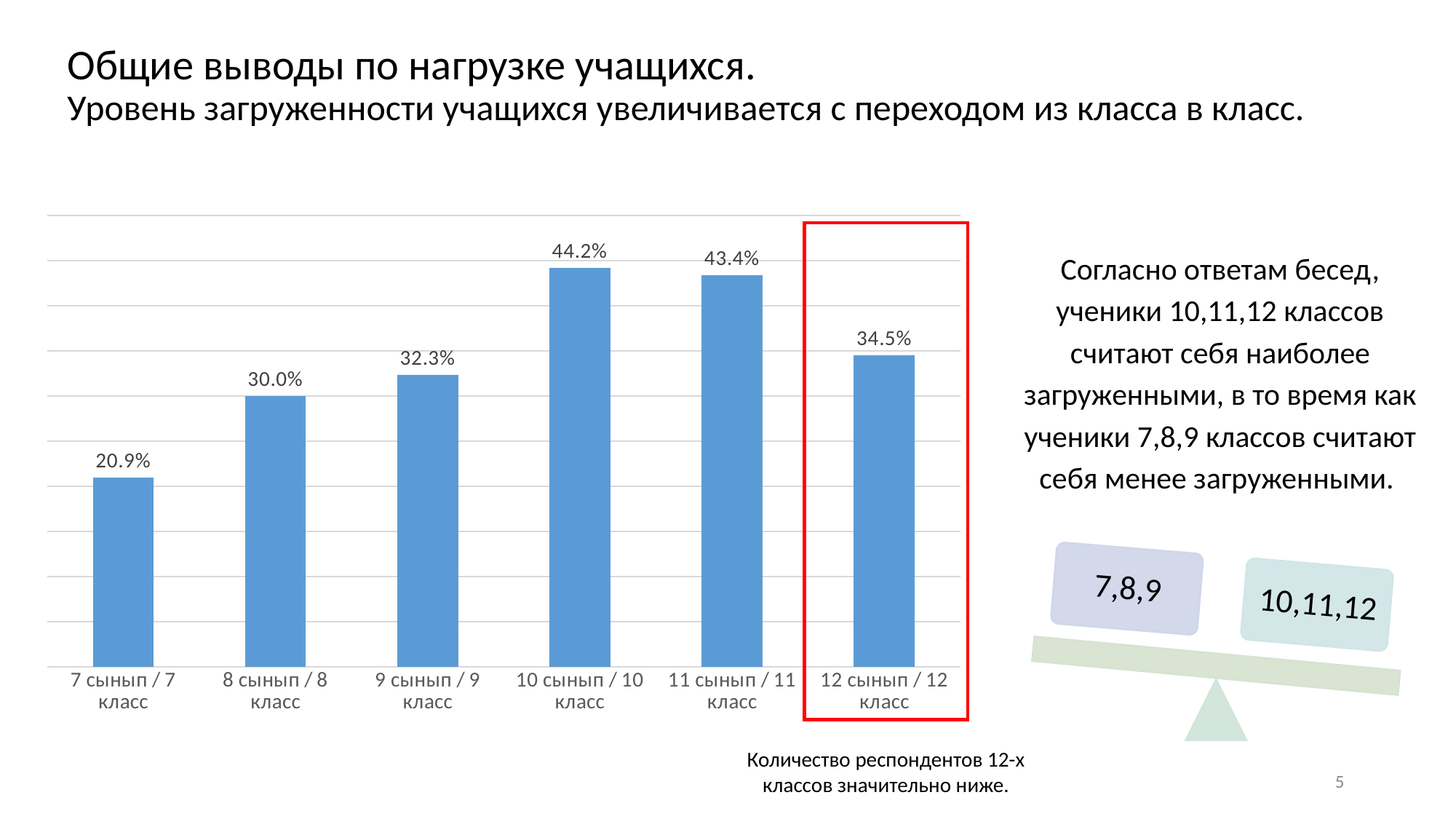

# Общие выводы по нагрузке учащихся. Уровень загруженности учащихся увеличивается с переходом из класса в класс.

### Chart

| Category |  |
|---|---|
| 7 сынып / 7 класс | 0.20945945945945946 |
| 8 сынып / 8 класс | 0.30041891083183725 |
| 9 сынып / 9 класс | 0.3231098430813124 |
| 10 сынып / 10 класс | 0.4420289855072464 |
| 11 сынып / 11 класс | 0.43410138248847924 |
| 12 сынып / 12 класс | 0.34507042253521125 |
Согласно ответам бесед, ученики 10,11,12 классов считают себя наиболее загруженными, в то время как ученики 7,8,9 классов считают себя менее загруженными.
7,8,9
10,11,12
Количество респондентов 12-х классов значительно ниже.
5